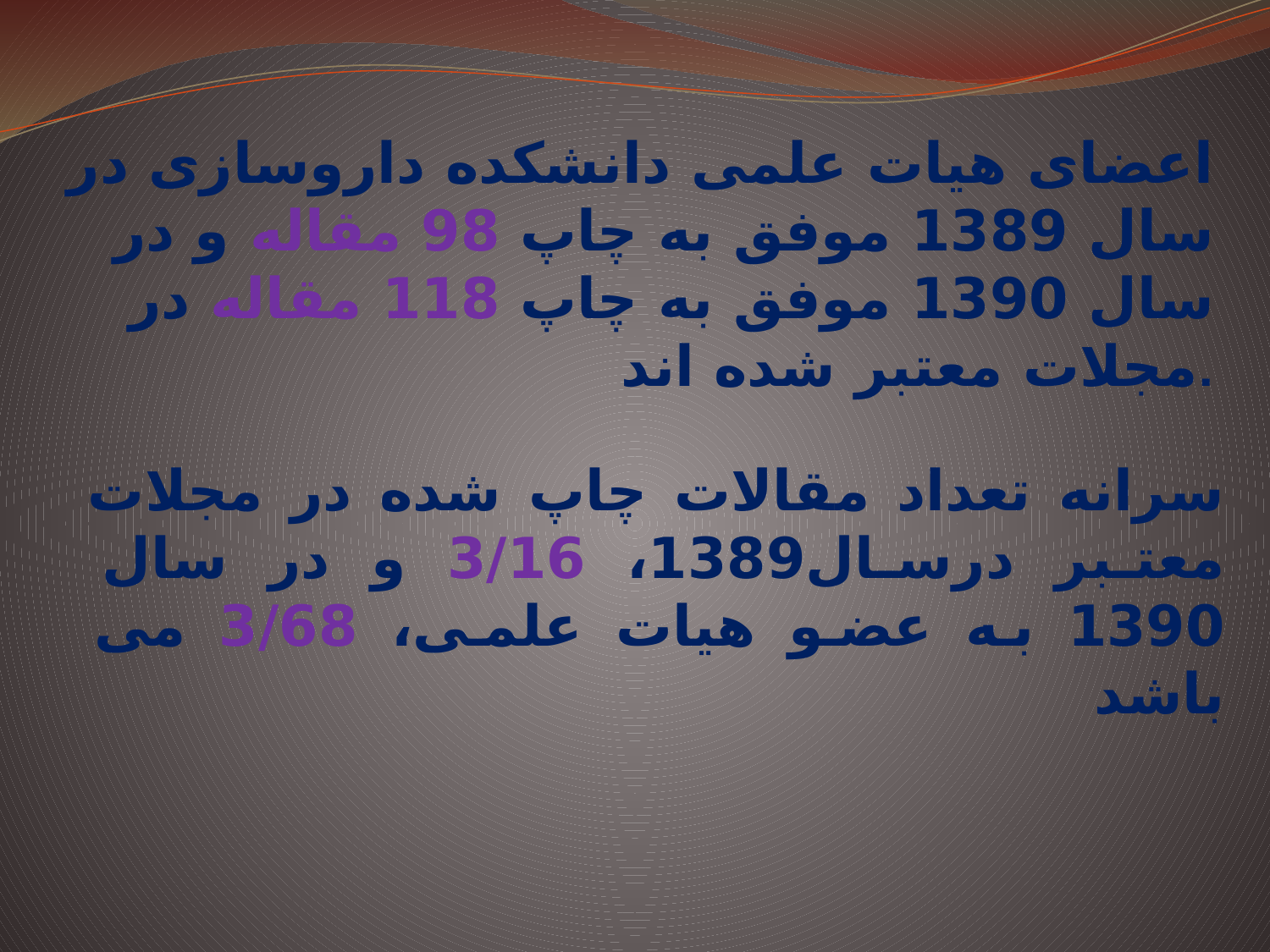

# اعضای هیات علمی دانشکده داروسازی در سال 1389 موفق به چاپ 98 مقاله و در سال 1390 موفق به چاپ 118 مقاله در مجلات معتبر شده اند.
سرانه تعداد مقالات چاپ شده در مجلات معتبر درسال1389، 3/16 و در سال 1390 به عضو هیات علمی، 3/68 می باشد